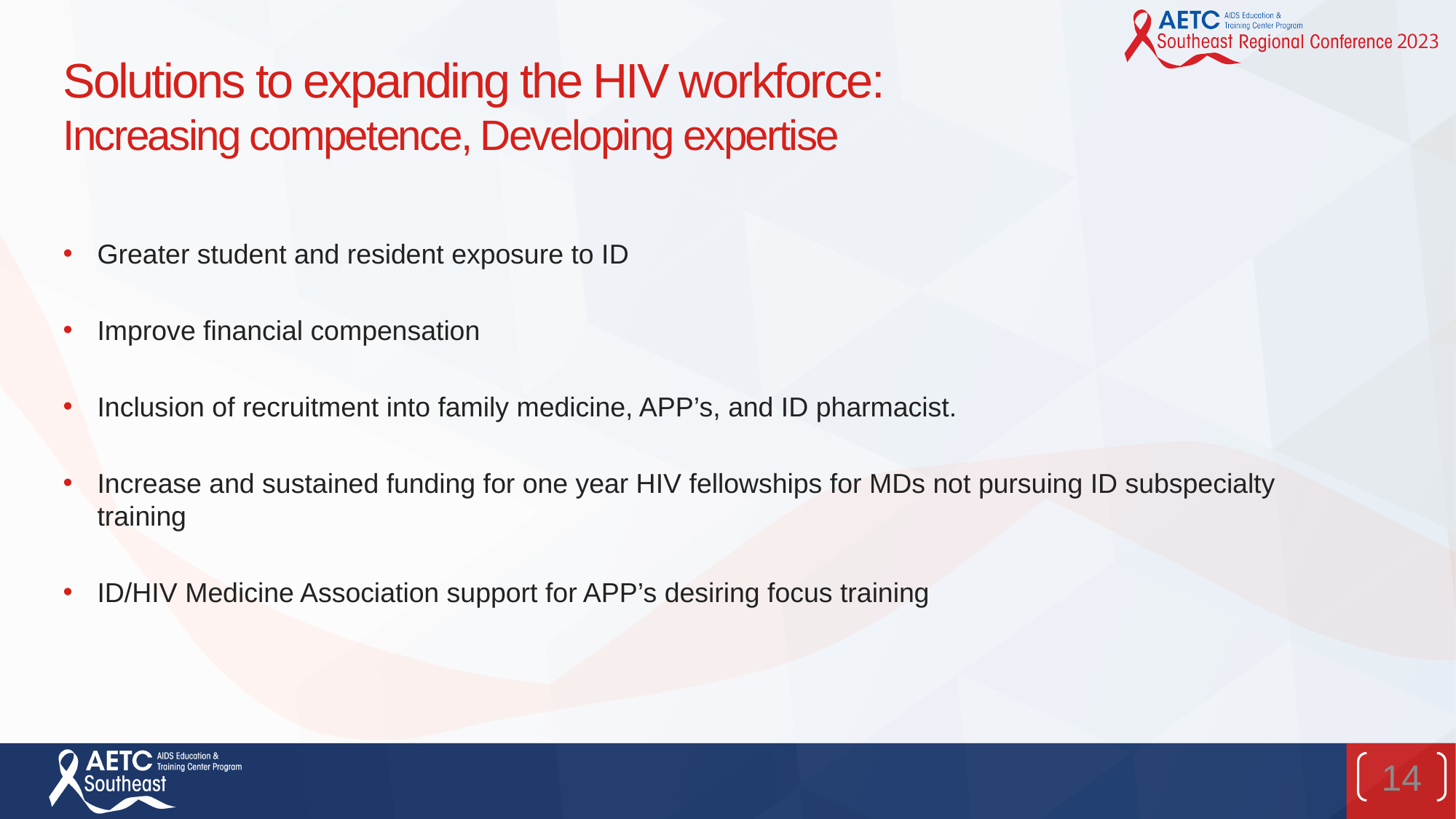

# Solutions to expanding the HIV workforce: Increasing competence, Developing expertise

Greater student and resident exposure to ID

Improve financial compensation

Inclusion of recruitment into family medicine, APP’s, and ID pharmacist.

Increase and sustained funding for one year HIV fellowships for MDs not pursuing ID subspecialty training

ID/HIV Medicine Association support for APP’s desiring focus training

14